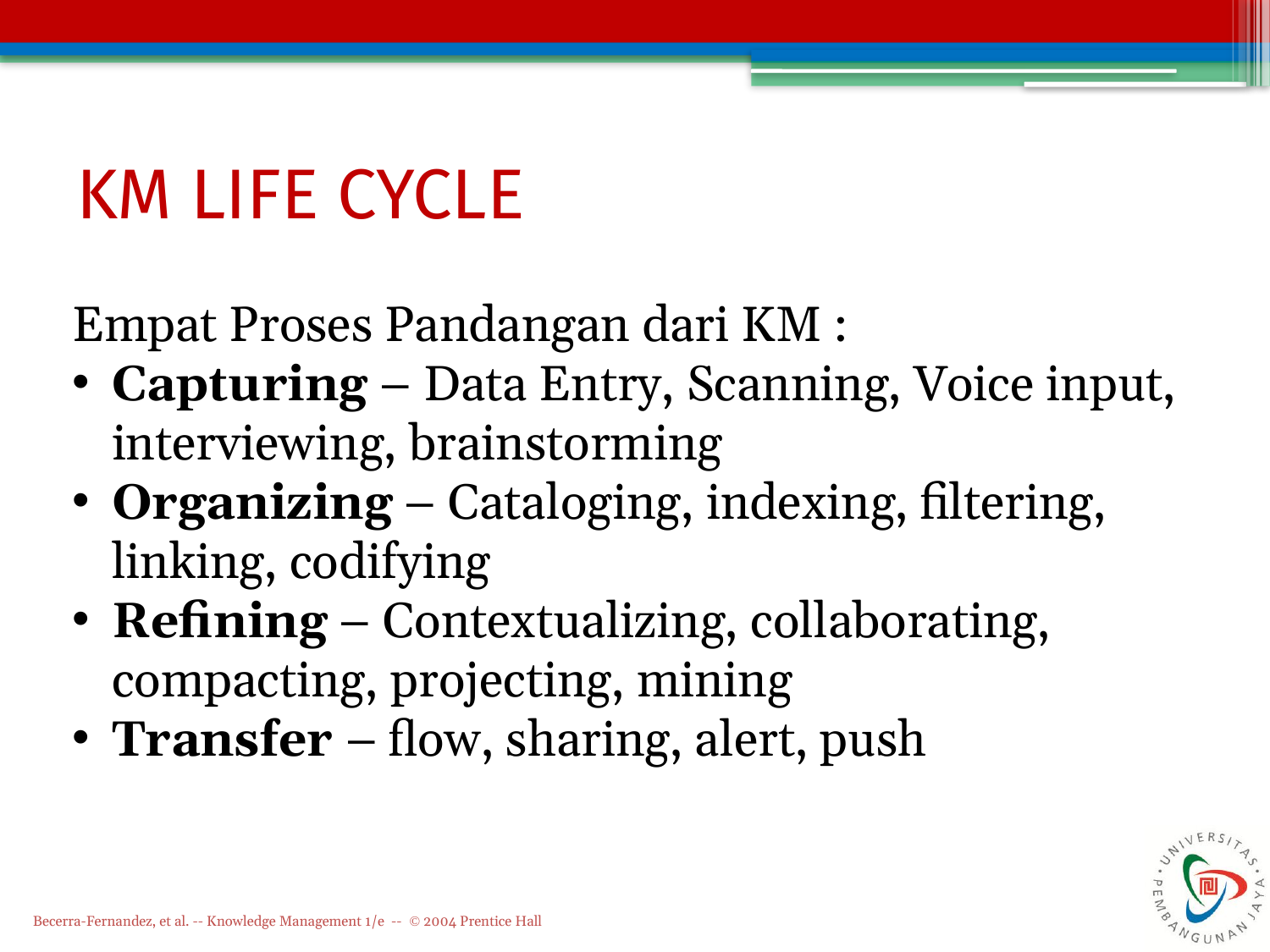

# KM LIFE CYCLE
Empat Proses Pandangan dari KM :
Capturing – Data Entry, Scanning, Voice input, interviewing, brainstorming
Organizing – Cataloging, indexing, filtering, linking, codifying
Refining – Contextualizing, collaborating, compacting, projecting, mining
Transfer – flow, sharing, alert, push

Becerra-Fernandez, et al. -- Knowledge Management 1/e  --  © 2004 Prentice Hall